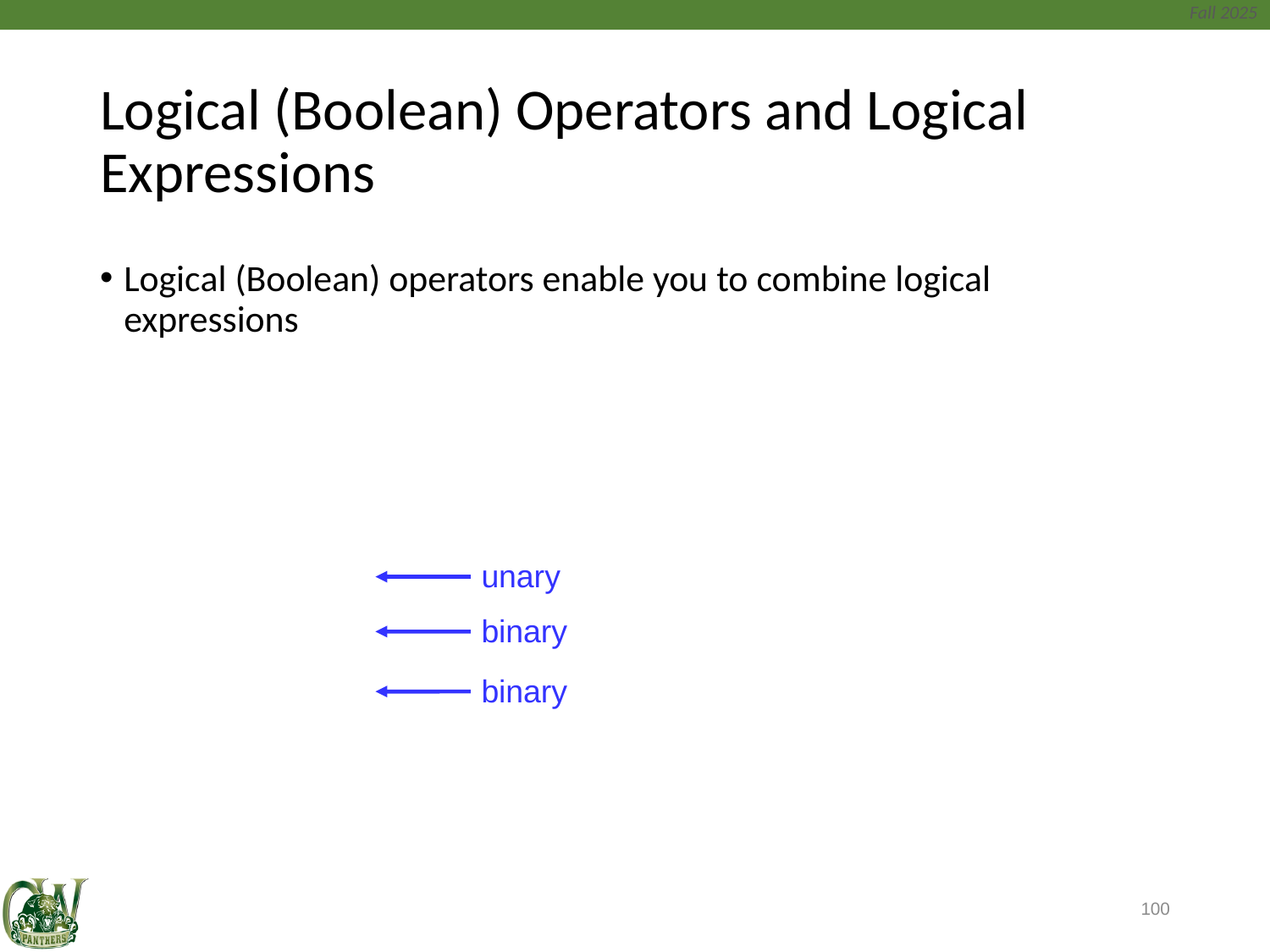

# Logical (Boolean) Operators and Logical Expressions
Logical (Boolean) operators enable you to combine logical expressions

unary

binary

binary

100